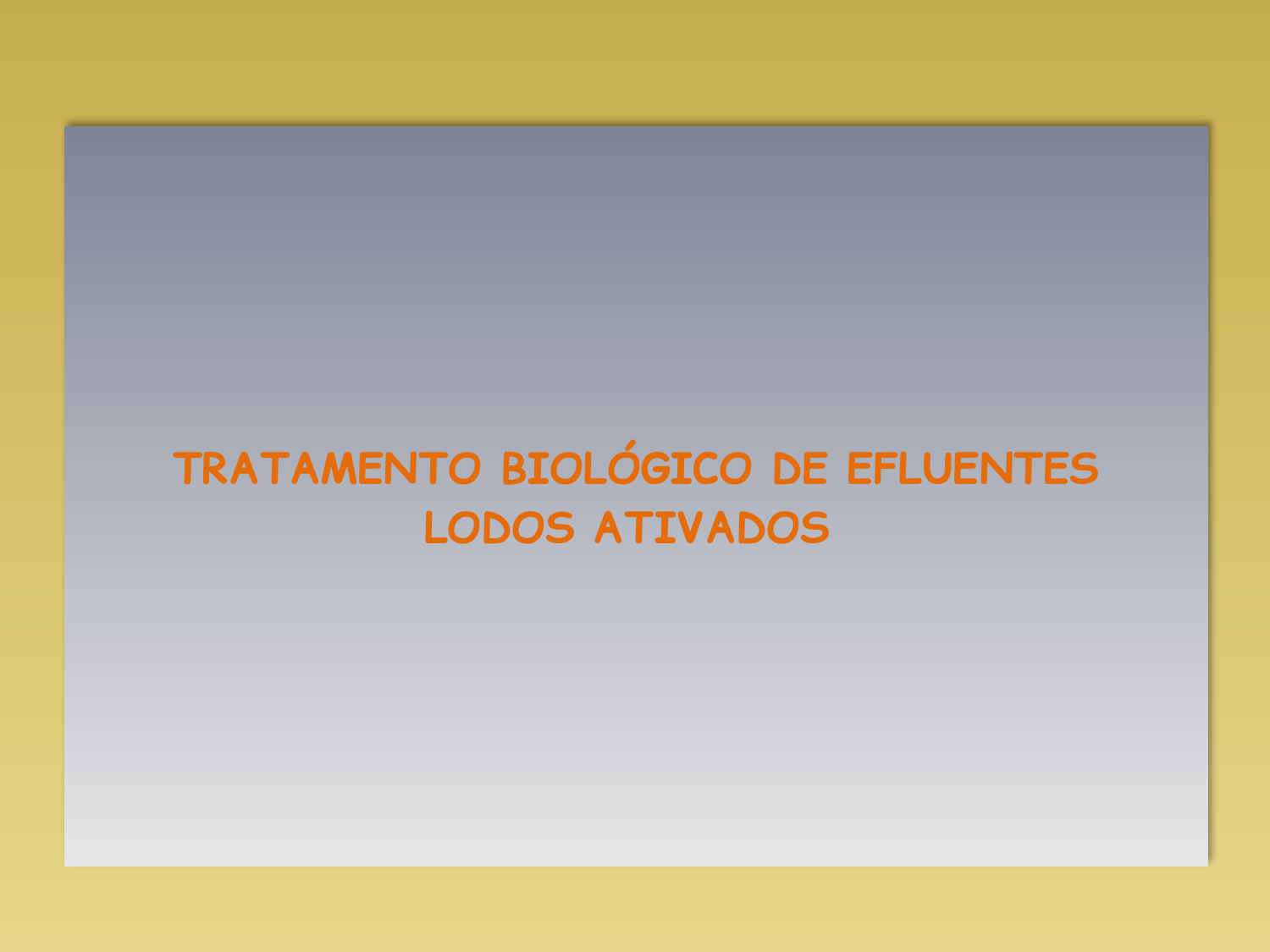

#
TRATAMENTO BIOLÓGICO DE EFLUENTES
 LODOS ATIVADOS